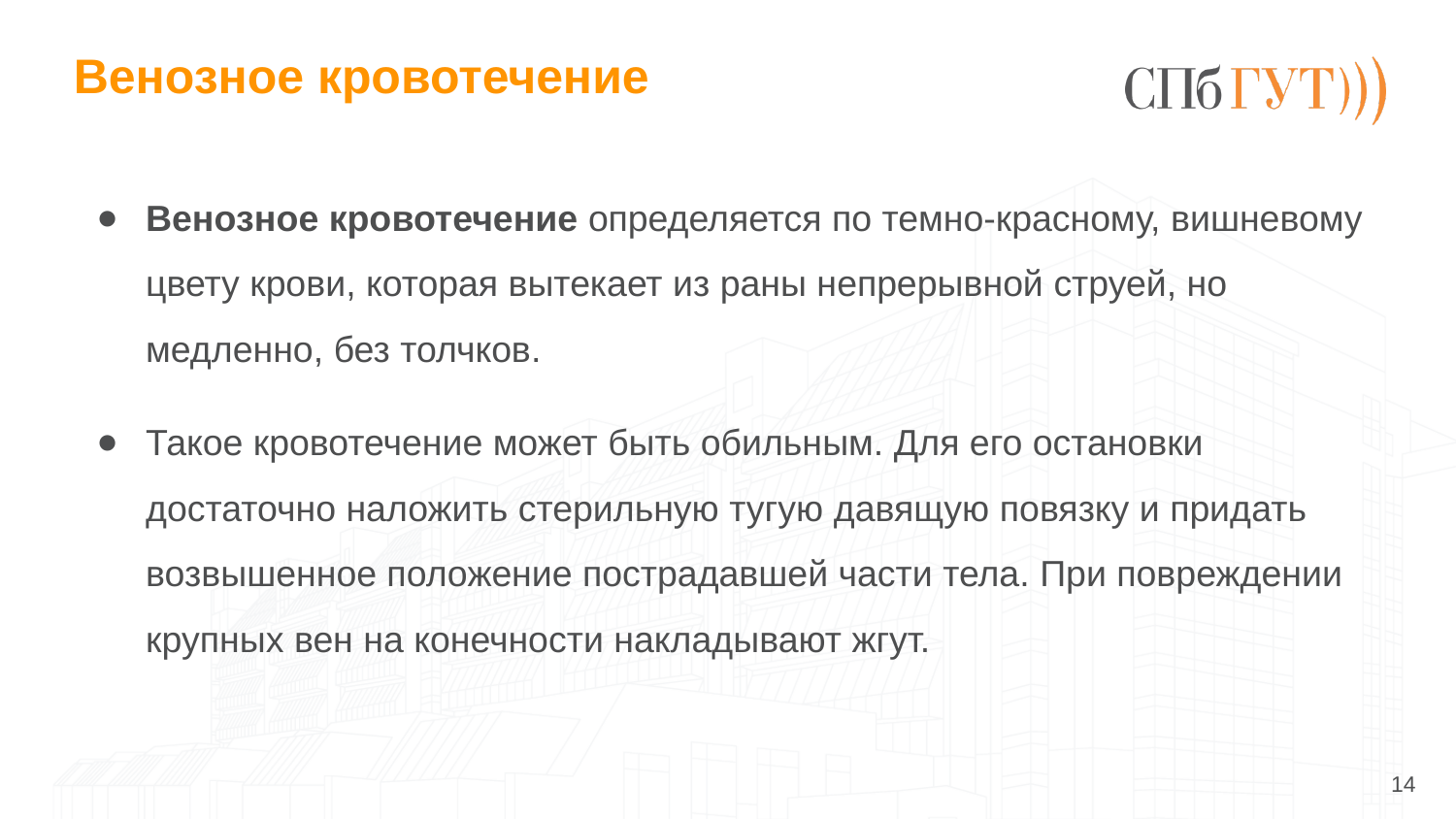

# Венозное кровотечение
Венозное кровотечение определяется по темно-красному, вишневому цвету крови, которая вытекает из раны непрерывной струей, но медленно, без толчков.
Такое кровотечение может быть обильным. Для его остановки достаточно наложить стерильную тугую давящую повязку и придать возвышенное положение пострадавшей части тела. При повреждении крупных вен на конечности накладывают жгут.

14